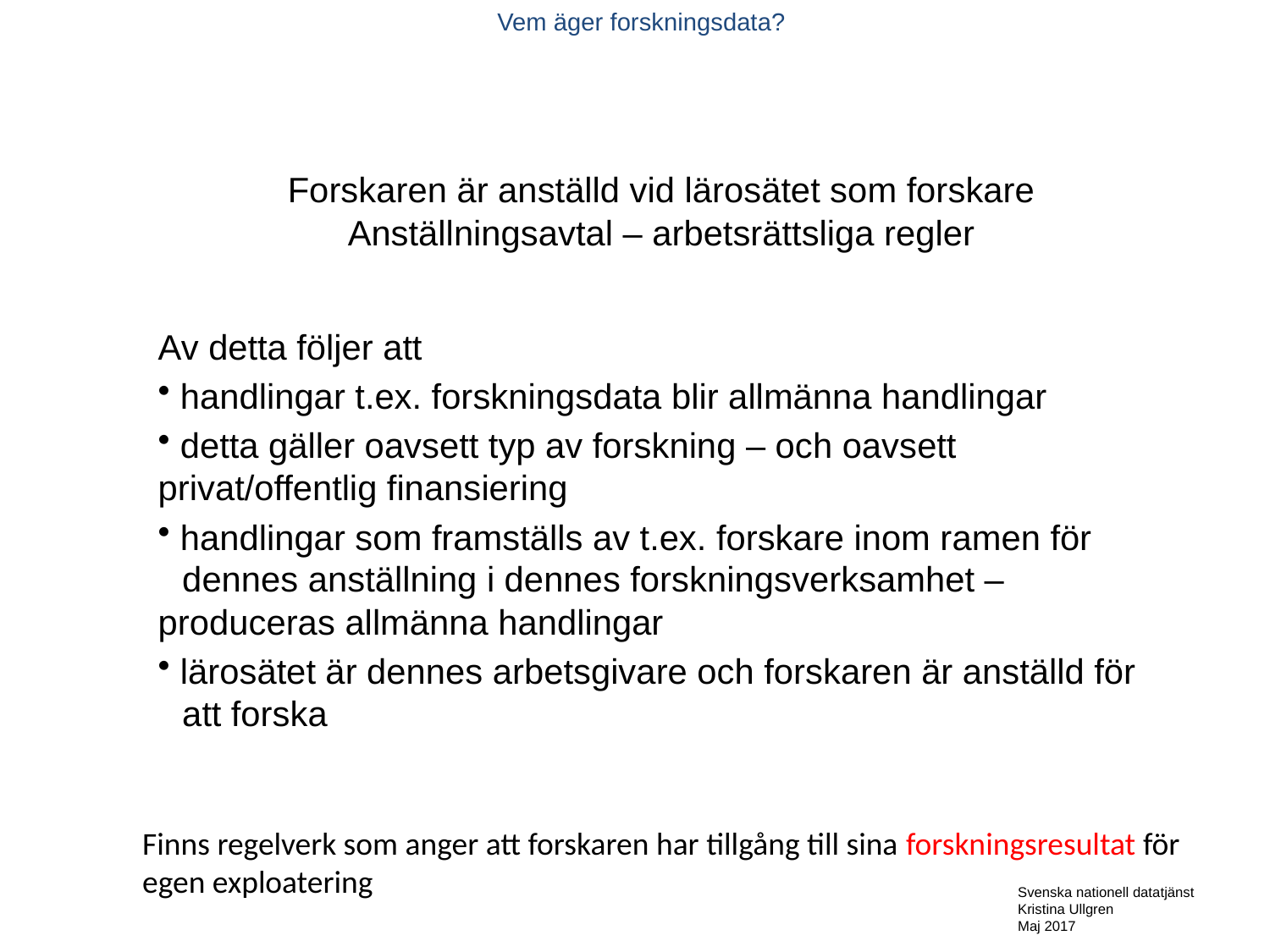

Vem äger forskningsdata?

Forskaren är anställd vid lärosätet som forskare
Anställningsavtal – arbetsrättsliga regler

Av detta följer att
 handlingar t.ex. forskningsdata blir allmänna handlingar
 detta gäller oavsett typ av forskning – och oavsett 	privat/offentlig finansiering
 handlingar som framställs av t.ex. forskare inom ramen för 	dennes anställning i dennes forskningsverksamhet –	produceras allmänna handlingar
 lärosätet är dennes arbetsgivare och forskaren är anställd för 	att forska

Finns regelverk som anger att forskaren har tillgång till sina forskningsresultat för egen exploatering

Svenska nationell datatjänst
Kristina Ullgren
Maj 2017